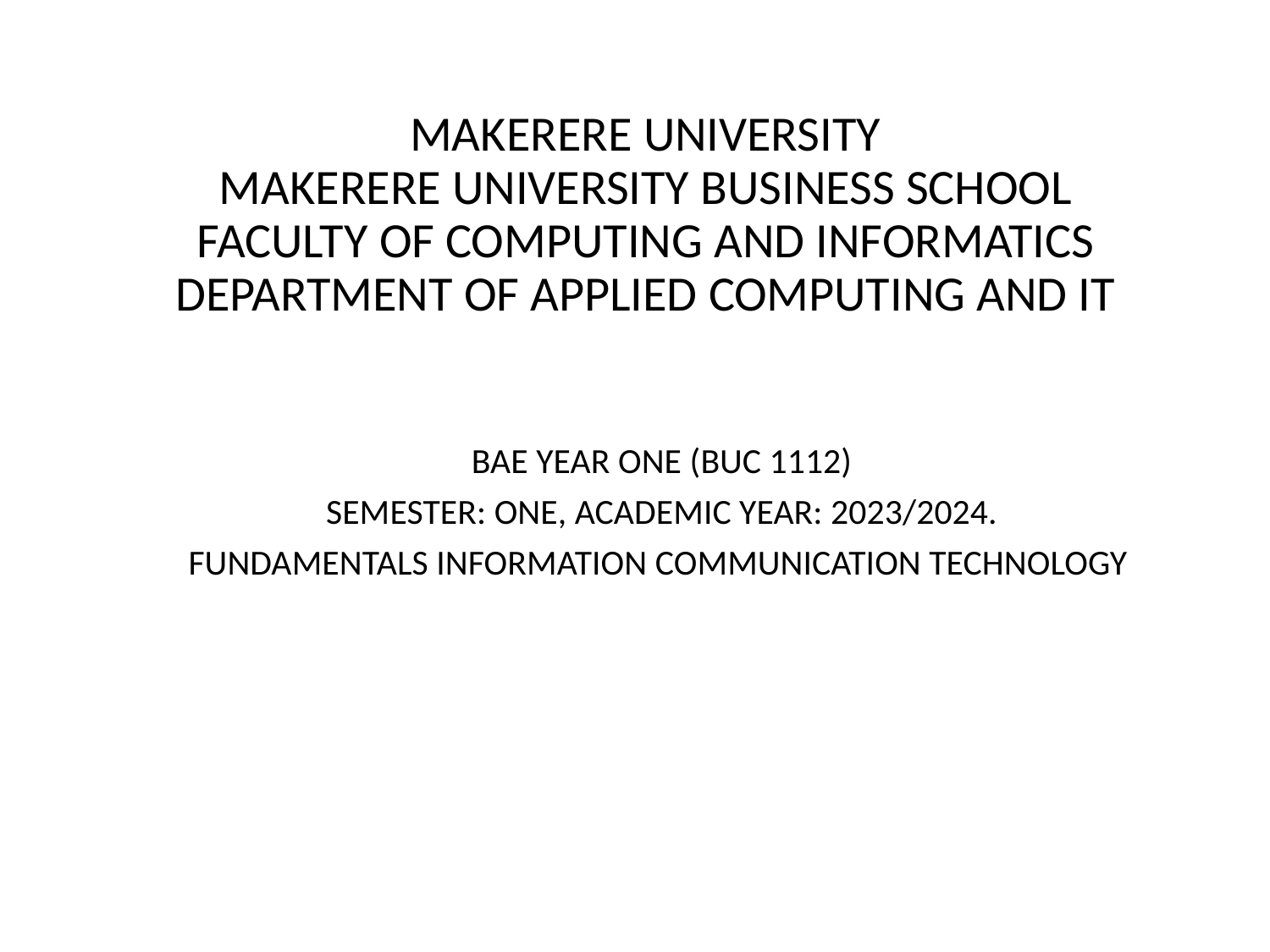

# MAKERERE UNIVERSITY MAKERERE UNIVERSITY BUSINESS SCHOOL FACULTY OF COMPUTING AND INFORMATICS DEPARTMENT OF APPLIED COMPUTING AND IT
BAE YEAR ONE (BUC 1112)
SEMESTER: ONE, ACADEMIC YEAR: 2023/2024.
FUNDAMENTALS INFORMATION COMMUNICATION TECHNOLOGY